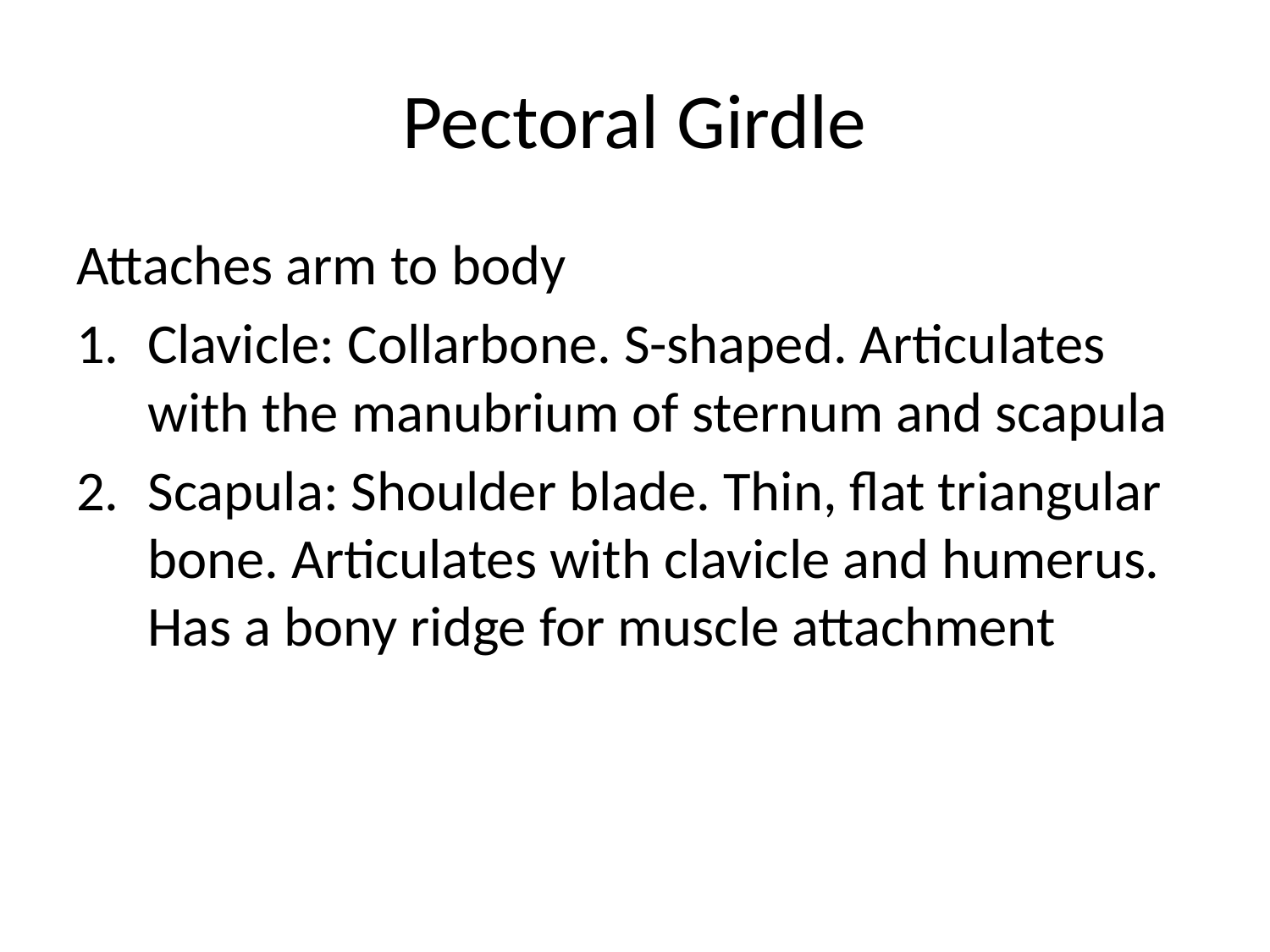

# Pectoral Girdle
Attaches arm to body
Clavicle: Collarbone. S-shaped. Articulates with the manubrium of sternum and scapula
Scapula: Shoulder blade. Thin, flat triangular bone. Articulates with clavicle and humerus. Has a bony ridge for muscle attachment